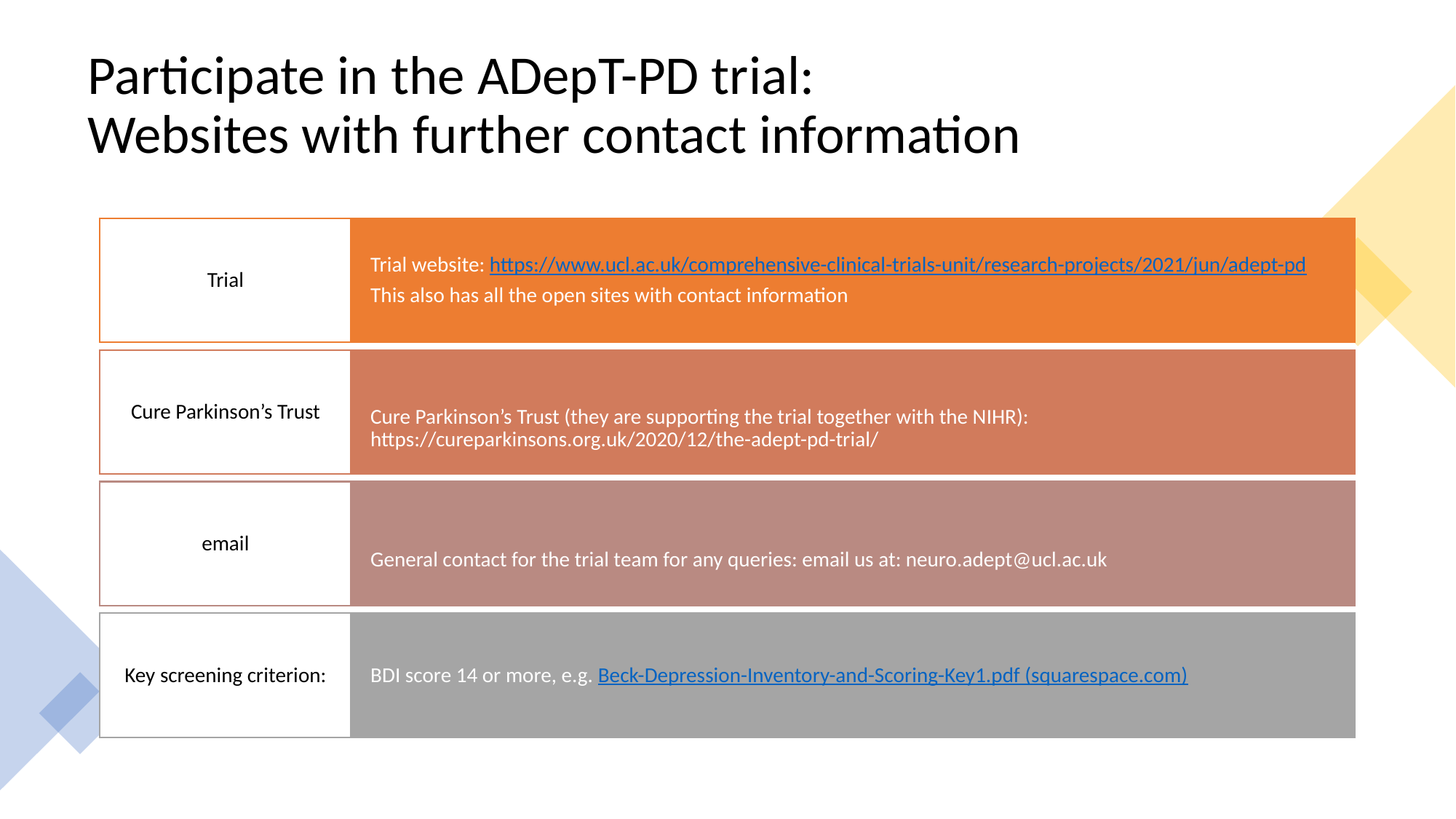

# Participate in the ADepT-PD trial: Websites with further contact information

Trial website: https://www.ucl.ac.uk/comprehensive-clinical-trials-unit/research-projects/2021/jun/adept-pd
This also has all the open sites with contact information
Trial

Cure Parkinson’s Trust (they are supporting the trial together with the NIHR): https://cureparkinsons.org.uk/2020/12/the-adept-pd-trial/
Cure Parkinson’s Trust

General contact for the trial team for any queries: email us at: neuro.adept@ucl.ac.uk
email
BDI score 14 or more, e.g. Beck-Depression-Inventory-and-Scoring-Key1.pdf (squarespace.com)
Key screening criterion: